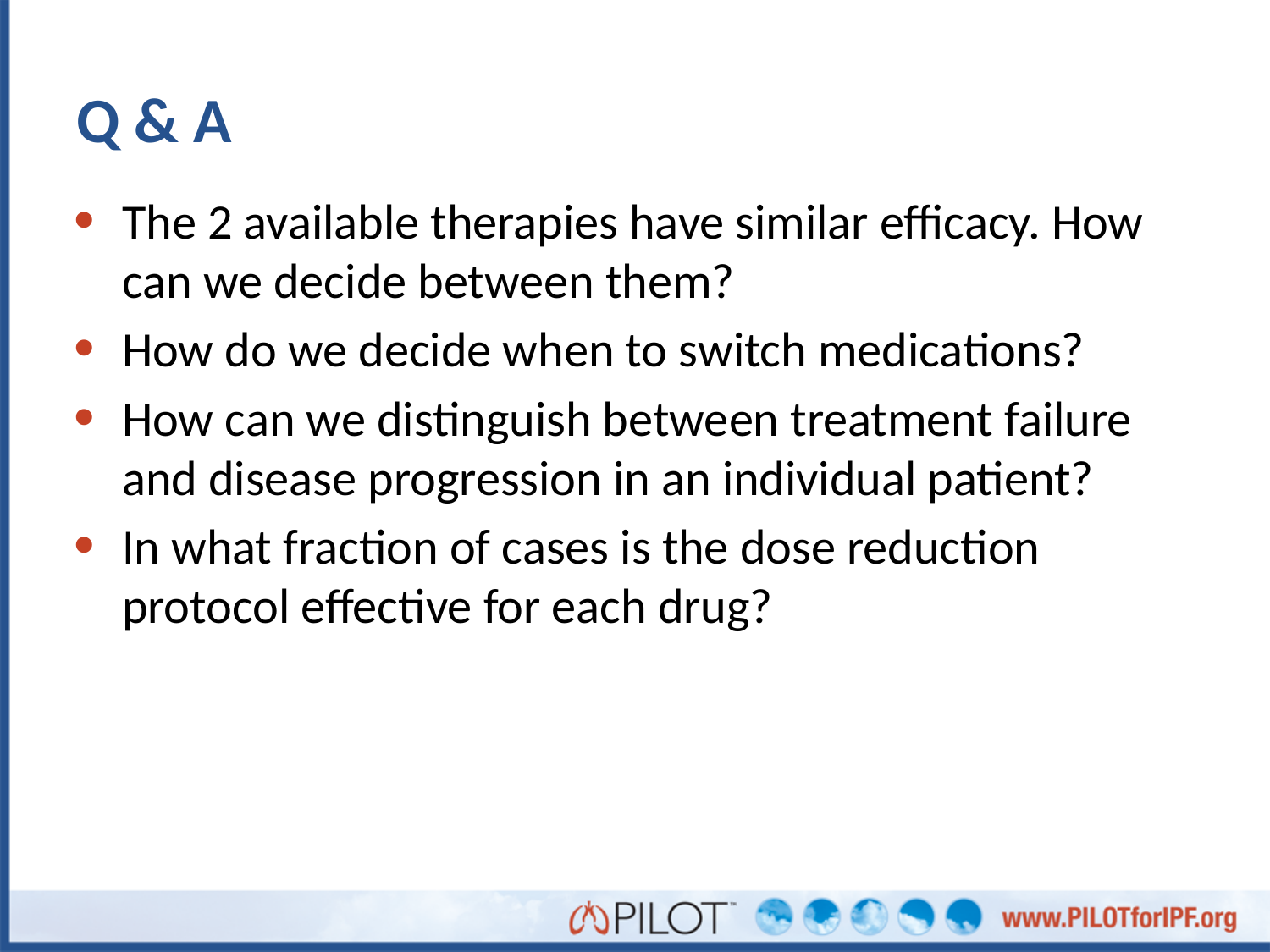

# Q & A
The 2 available therapies have similar efficacy. How can we decide between them?
How do we decide when to switch medications?
How can we distinguish between treatment failure and disease progression in an individual patient?
In what fraction of cases is the dose reduction protocol effective for each drug?